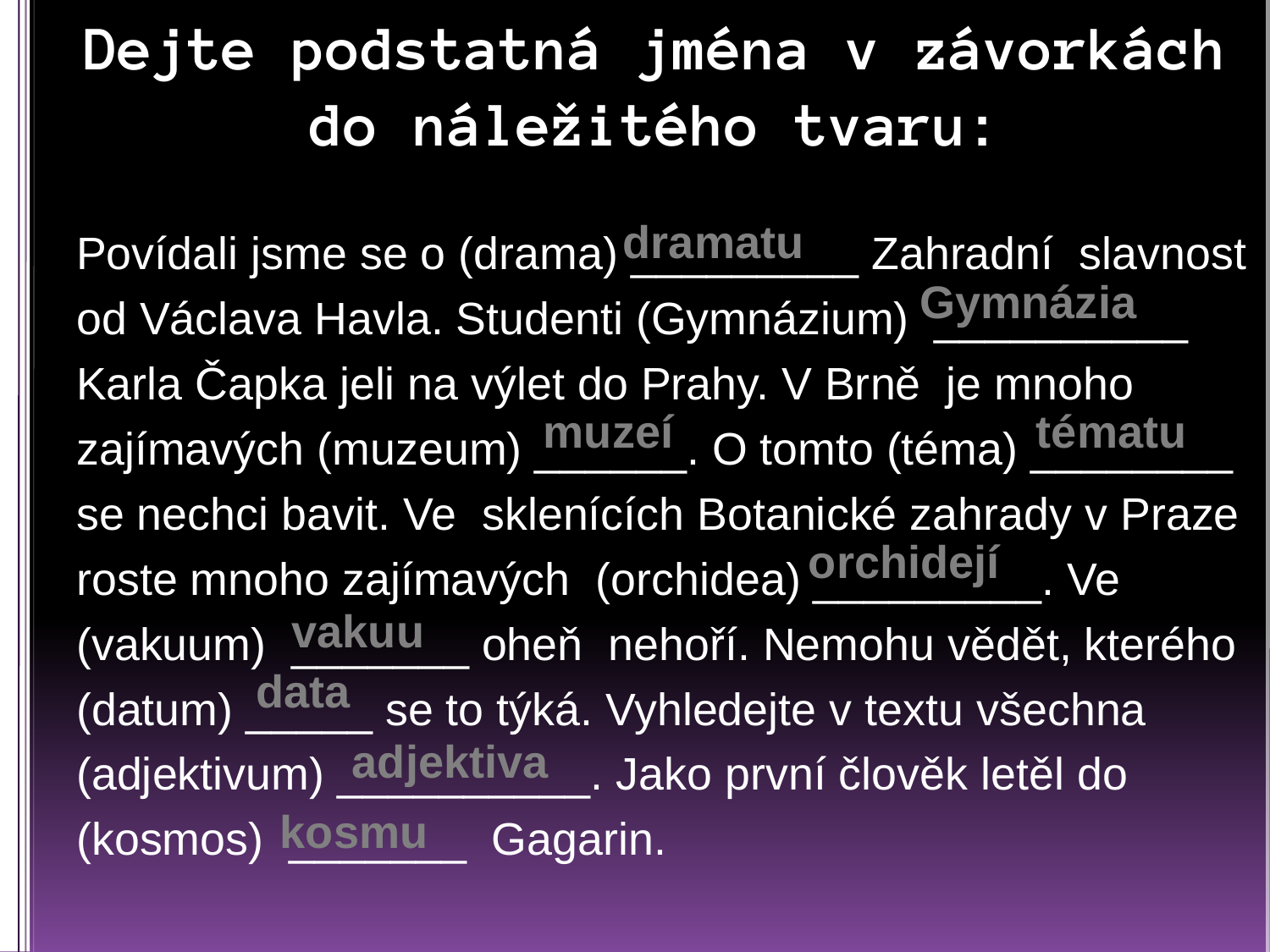

# Dejte podstatná jména v závorkách do náležitého tvaru:
dramatu
Povídali jsme se o (drama) _________ Zahradní  slavnost
od Václava Havla. Studenti (Gymnázium)  __________
Karla Čapka jeli na výlet do Prahy. V Brně  je mnoho
zajímavých (muzeum) ______. O tomto (téma) ________
se nechci bavit. Ve  sklenících Botanické zahrady v Praze
roste mnoho zajímavých  (orchidea) _________. Ve
(vakuum)  _______ oheň  nehoří. Nemohu vědět, kterého
(datum) _____ se to týká. Vyhledejte v textu všechna
(adjektivum) __________. Jako první člověk letěl do
(kosmos)  _______  Gagarin.
Gymnázia
muzeí
tématu
orchidejí
vakuu
data
adjektiva
kosmu